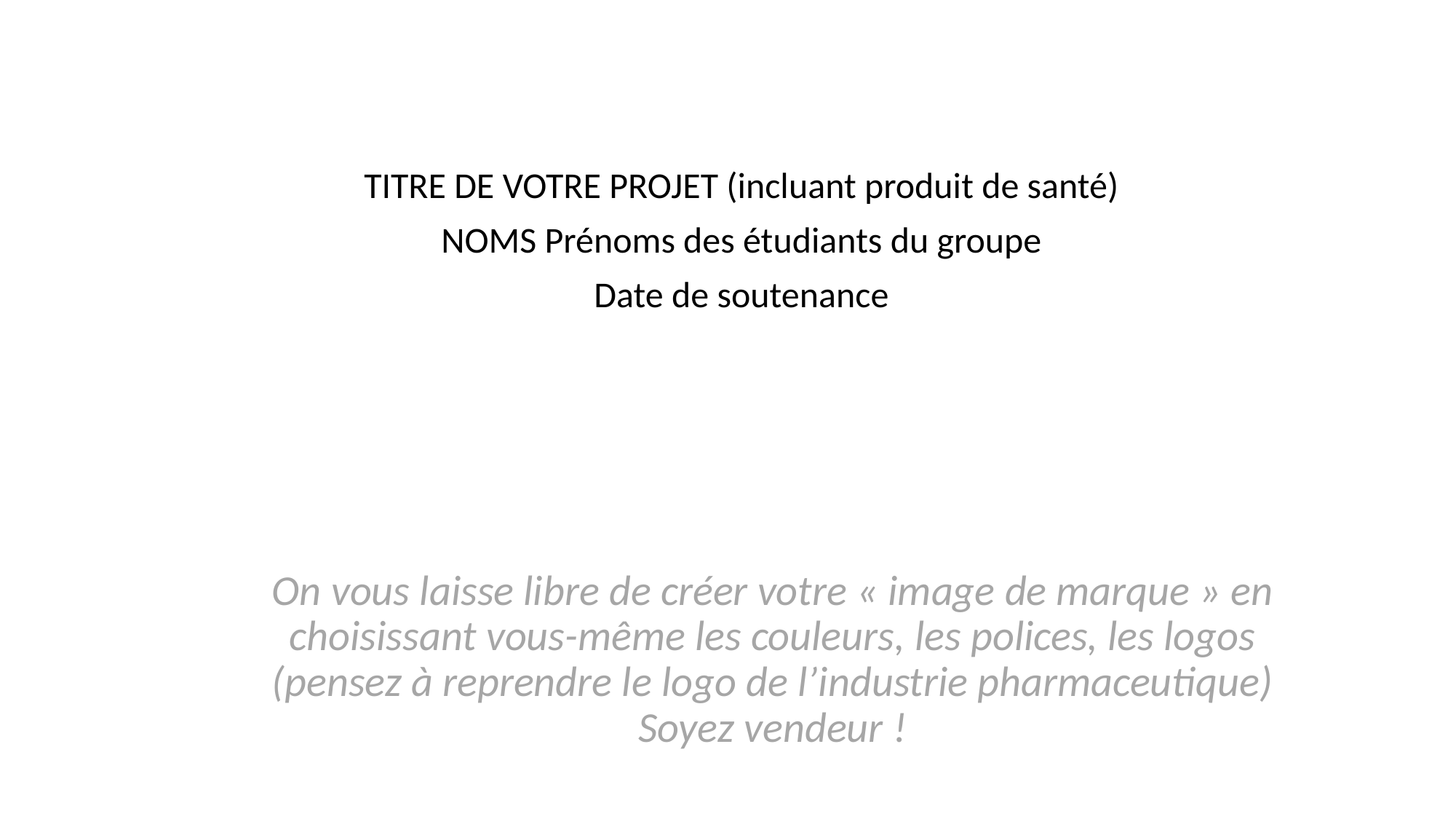

TITRE DE VOTRE PROJET (incluant produit de santé)
NOMS Prénoms des étudiants du groupe
Date de soutenance
# On vous laisse libre de créer votre « image de marque » en choisissant vous-même les couleurs, les polices, les logos (pensez à reprendre le logo de l’industrie pharmaceutique) Soyez vendeur !